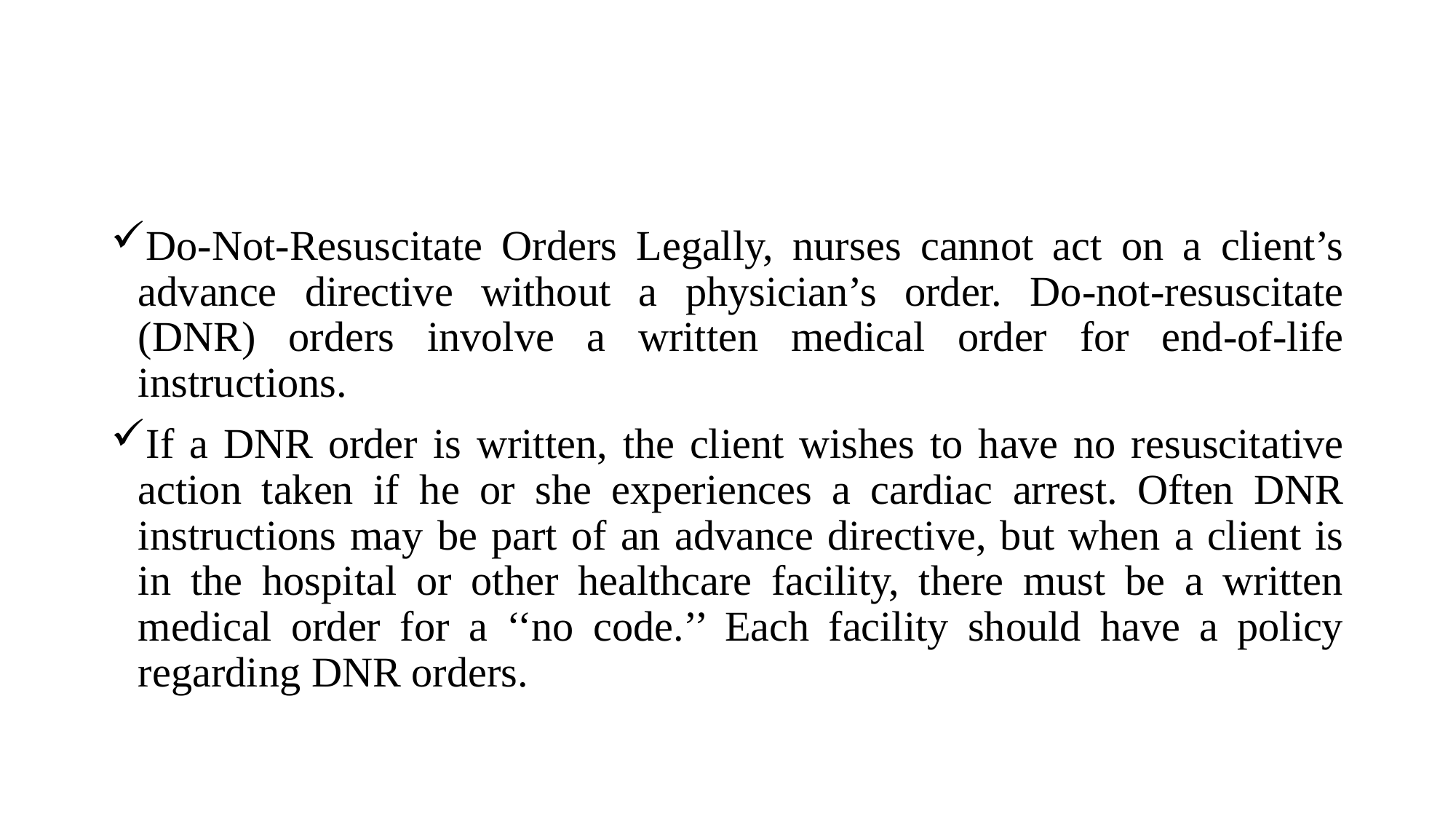

Do-Not-Resuscitate Orders Legally, nurses cannot act on a client’s advance directive without a physician’s order. Do-not-resuscitate (DNR) orders involve a written medical order for end-of-life instructions.
If a DNR order is written, the client wishes to have no resuscitative action taken if he or she experiences a cardiac arrest. Often DNR instructions may be part of an advance directive, but when a client is in the hospital or other healthcare facility, there must be a written medical order for a ‘‘no code.’’ Each facility should have a policy regarding DNR orders.